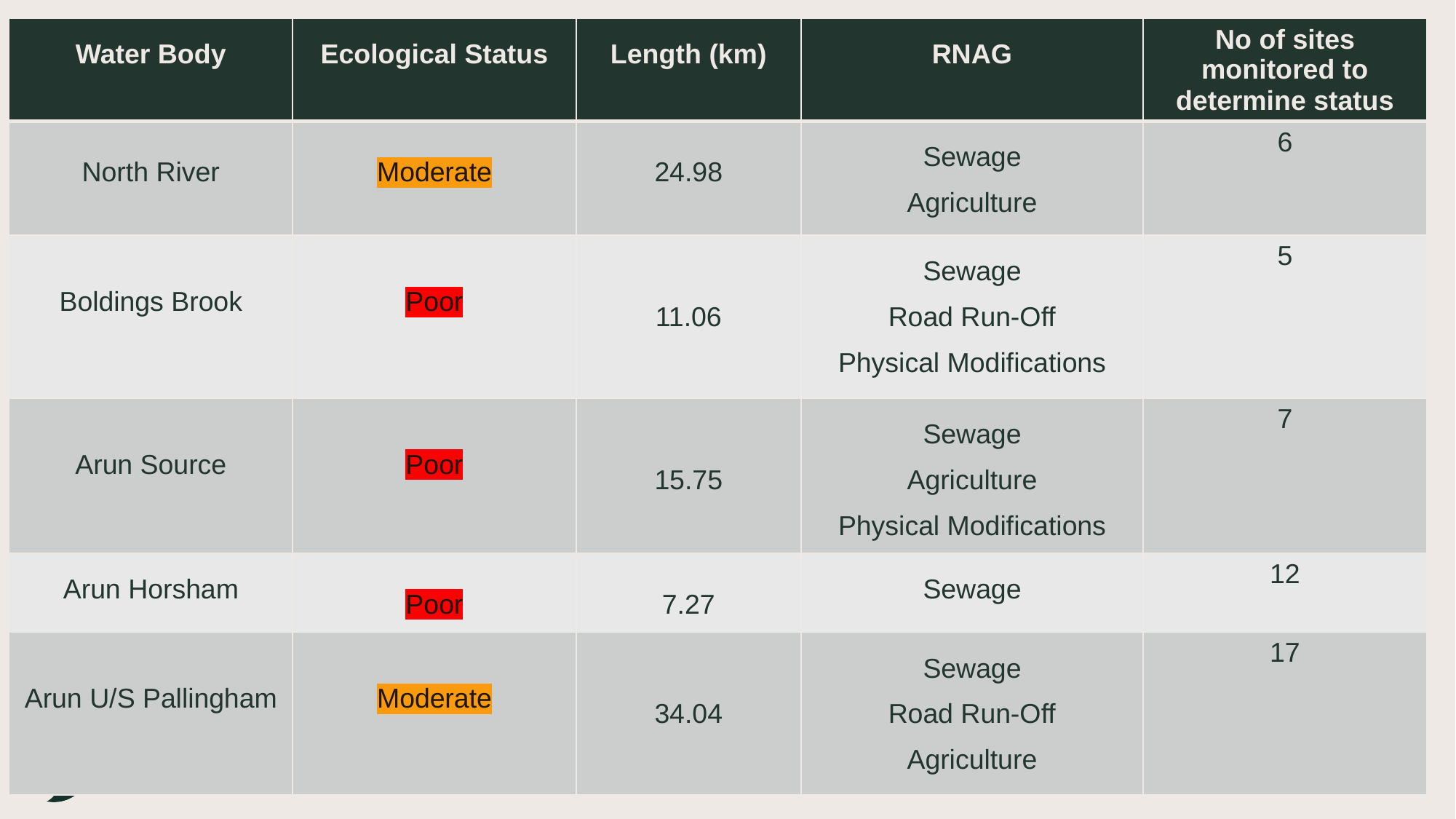

| Water Body | Ecological Status | Length (km) | RNAG | No of sites monitored to determine status |
| --- | --- | --- | --- | --- |
| North River | Moderate | 24.98 | Sewage Agriculture | 6 |
| Boldings Brook | Poor | 11.06 | Sewage Road Run-Off Physical Modifications | 5 |
| Arun Source | Poor | 15.75 | Sewage Agriculture Physical Modifications | 7 |
| Arun Horsham | Poor | 7.27 | Sewage | 12 |
| Arun U/S Pallingham | Moderate | 34.04 | Sewage Road Run-Off Agriculture | 17 |
#